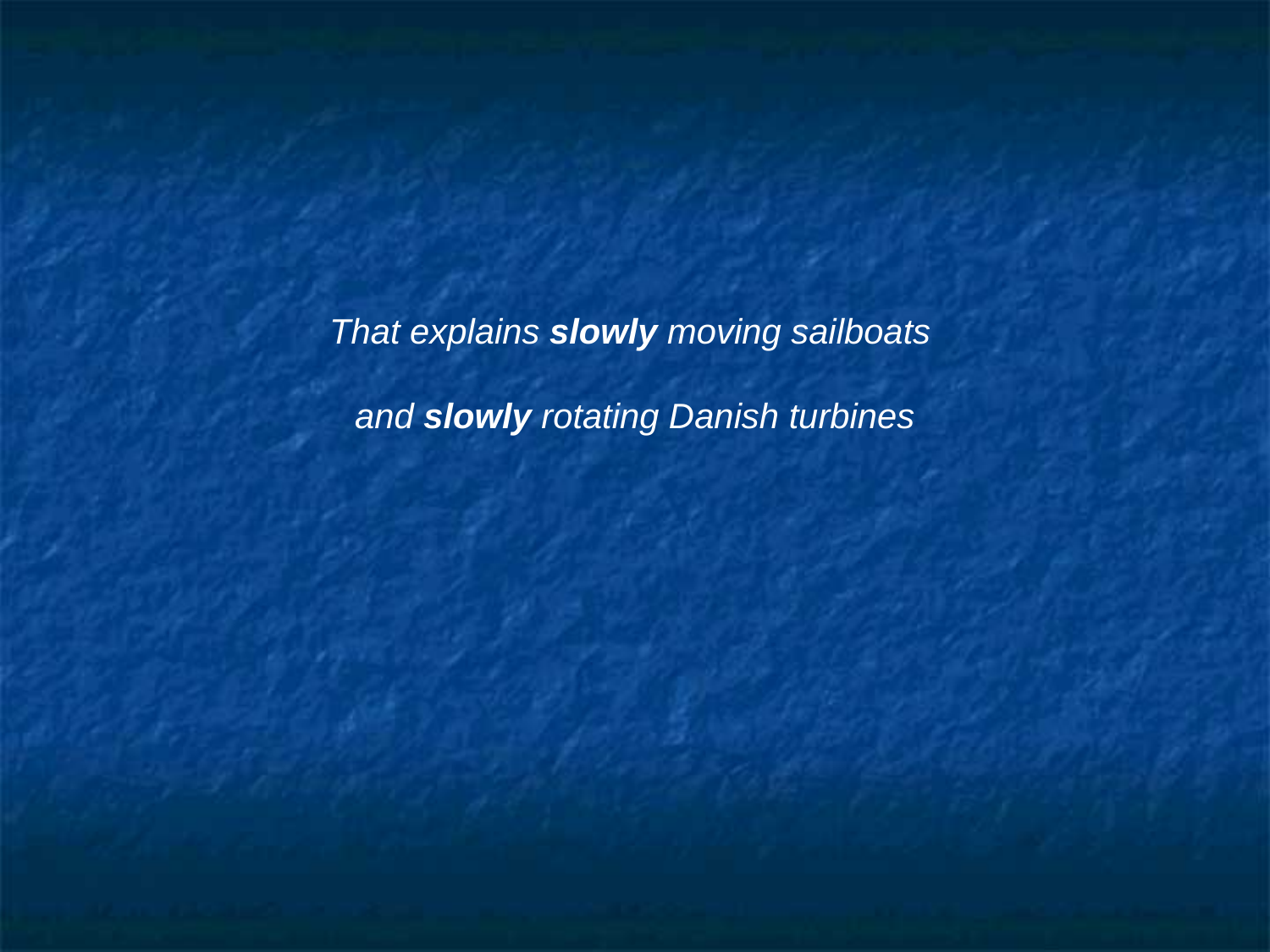

# That explains slowly moving sailboats and slowly rotating Danish turbines